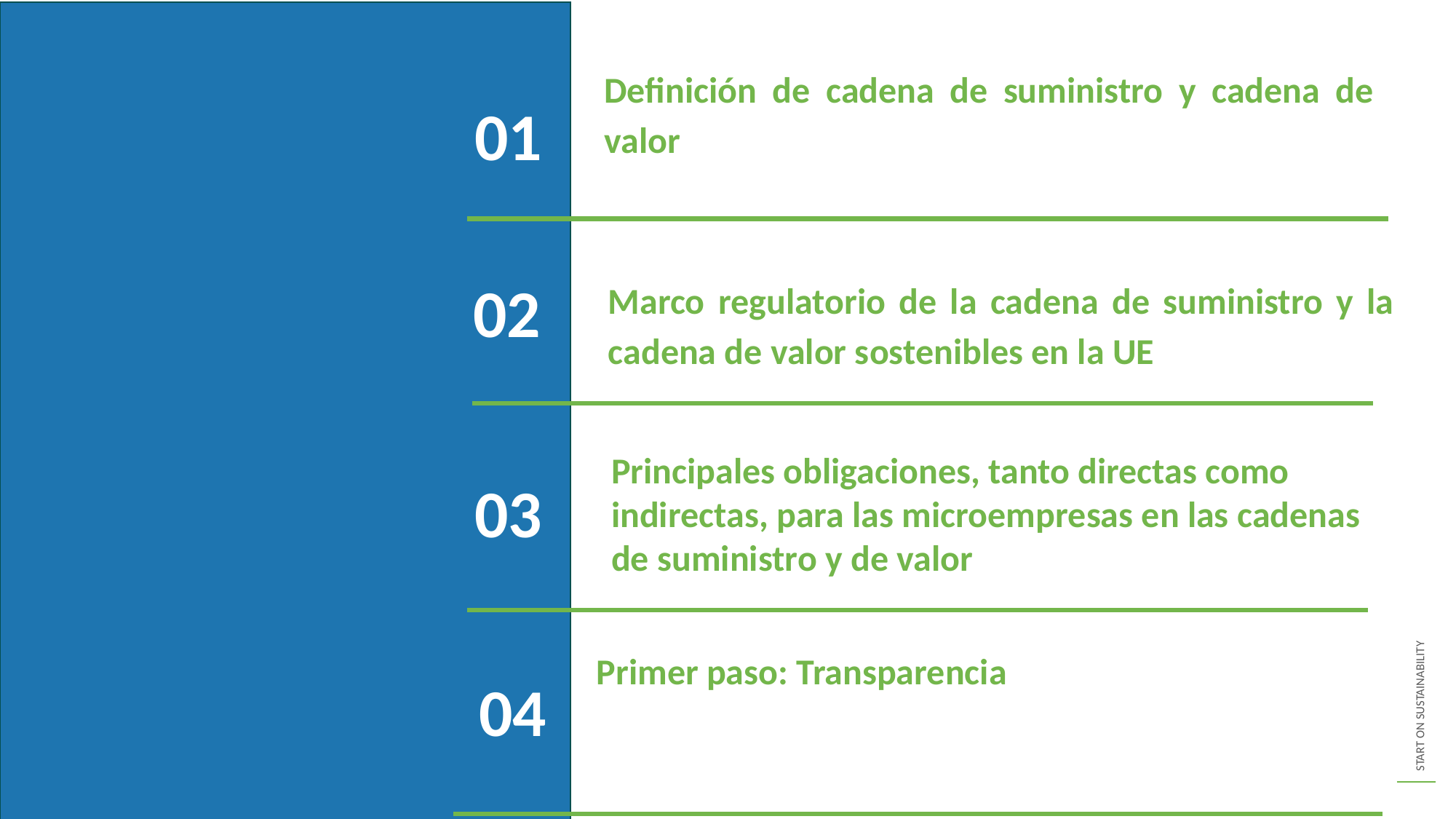

Definición de cadena de suministro y cadena de valor
01

02
Marco regulatorio de la cadena de suministro y la cadena de valor sostenibles en la UE

03
Principales obligaciones, tanto directas como indirectas, para las microempresas en las cadenas de suministro y de valor

Primer paso: Transparencia
04